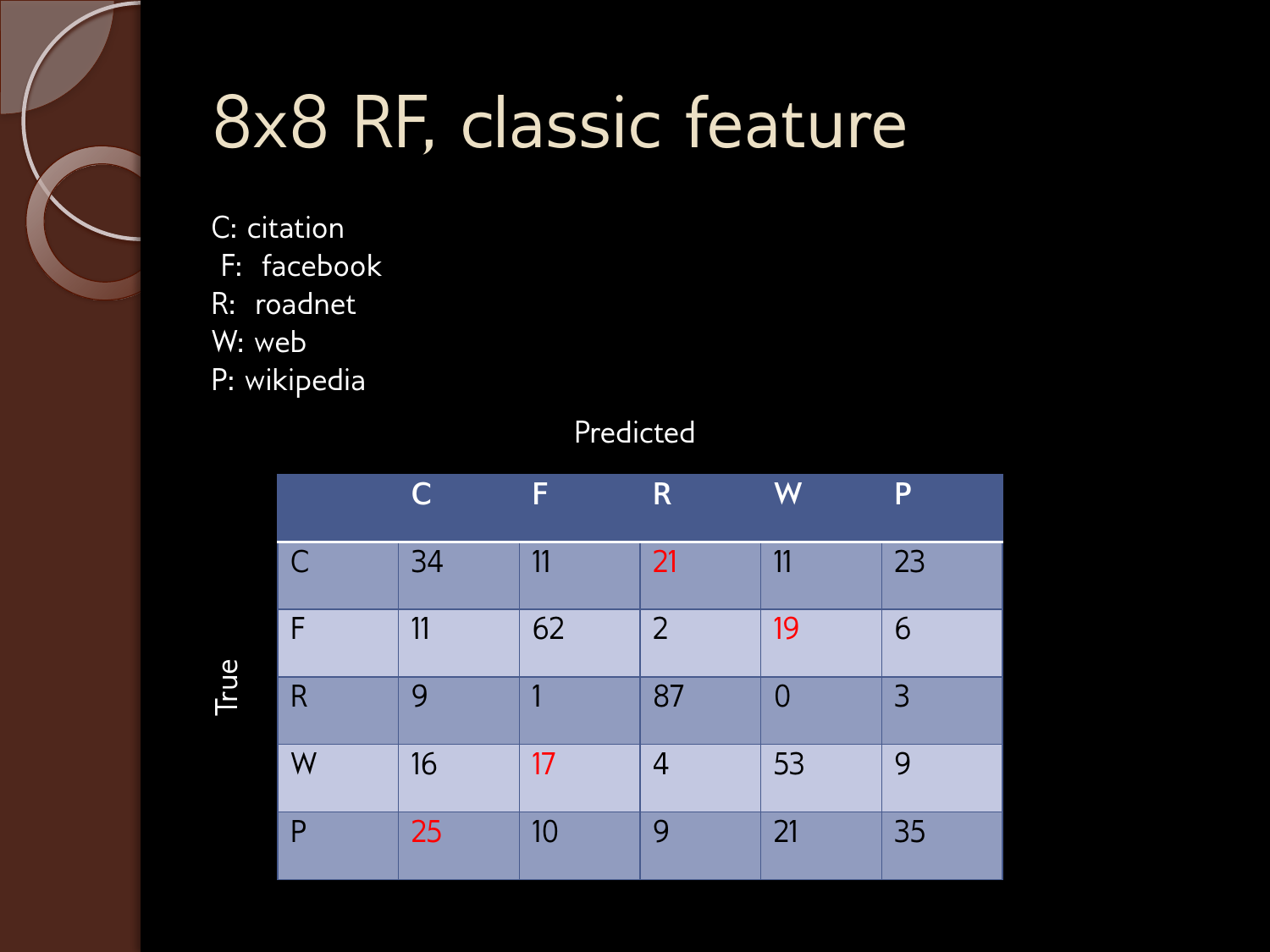

# 8x8 RF, classic feature
C: citation
 F:  facebook
R:  roadnet
W: web
P: wikipedia
Predicted
|  | C | F | R | W | P |
| --- | --- | --- | --- | --- | --- |
| C | 34 | 11 | 21 | 11 | 23 |
| F | 11 | 62 | 2 | 19 | 6 |
| R | 9 | 1 | 87 | 0 | 3 |
| W | 16 | 17 | 4 | 53 | 9 |
| P | 25 | 10 | 9 | 21 | 35 |
True